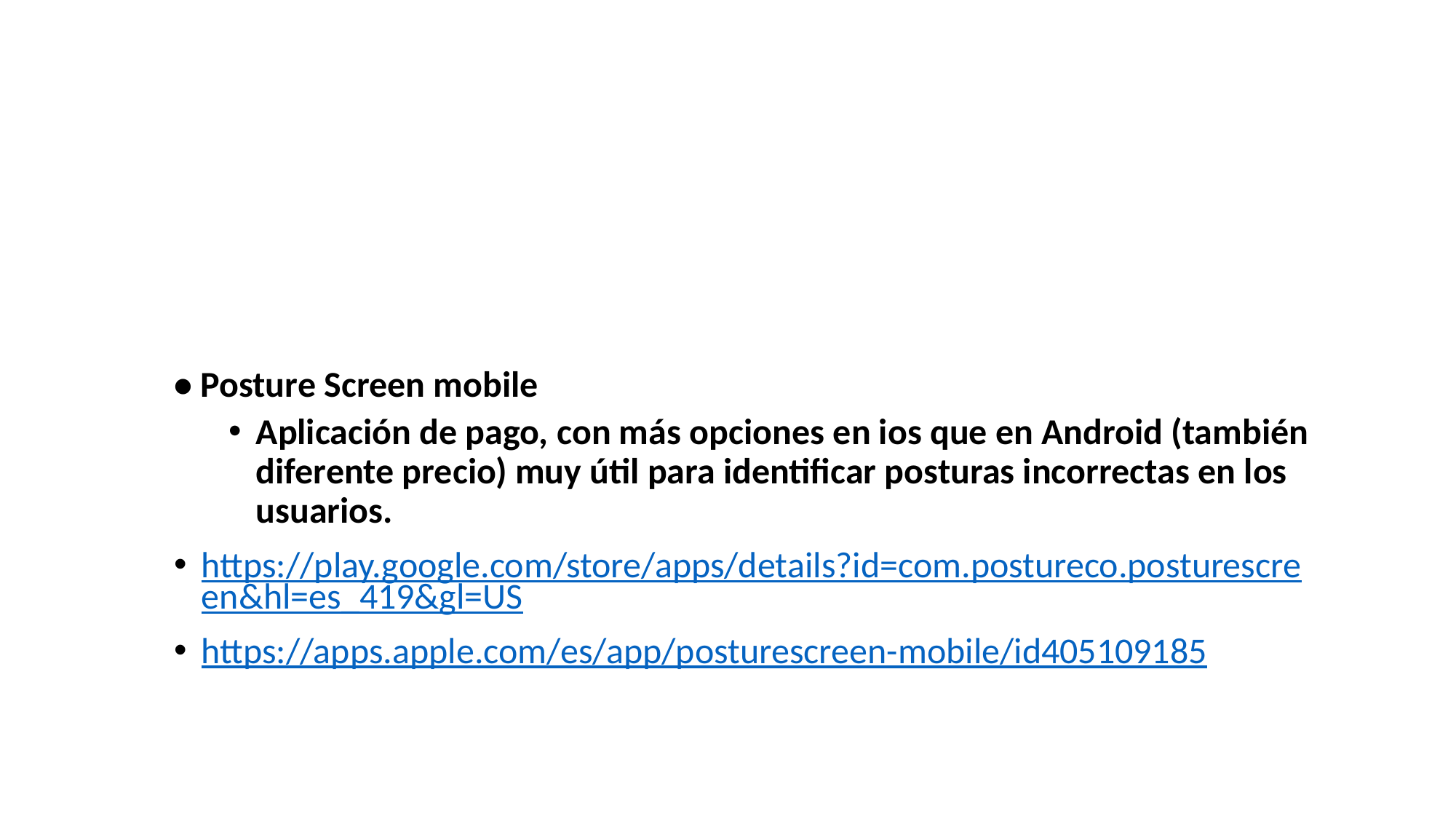

# APPS Postura
• Posture Screen mobile
Aplicación de pago, con más opciones en ios que en Android (también diferente precio) muy útil para identificar posturas incorrectas en los usuarios.
https://play.google.com/store/apps/details?id=com.postureco.posturescreen&hl=es_419&gl=US
https://apps.apple.com/es/app/posturescreen-mobile/id405109185